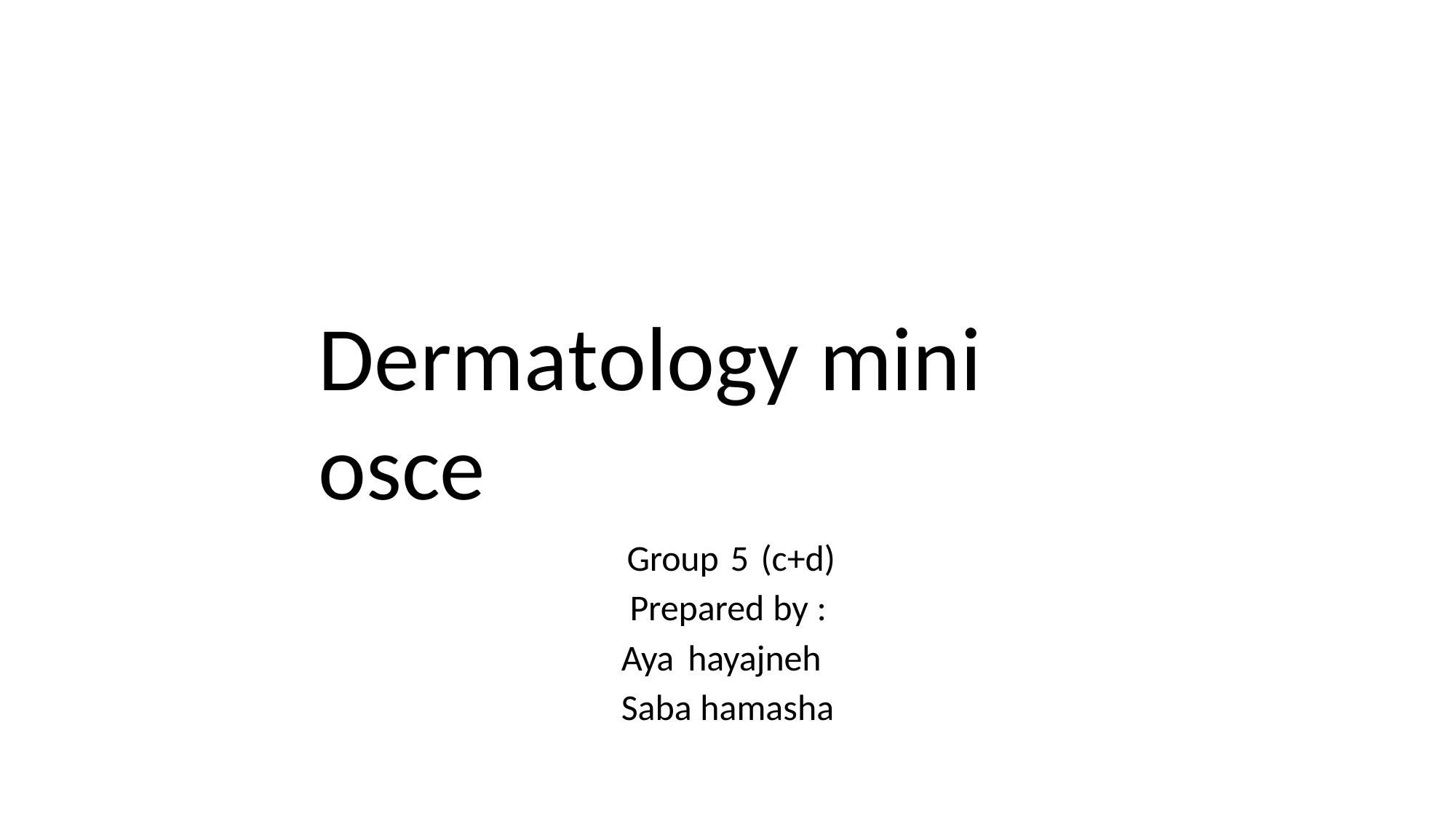

# Dermatology mini	osce
Group 5 (c+d)  Prepared by :  Aya hayajneh  Saba hamasha